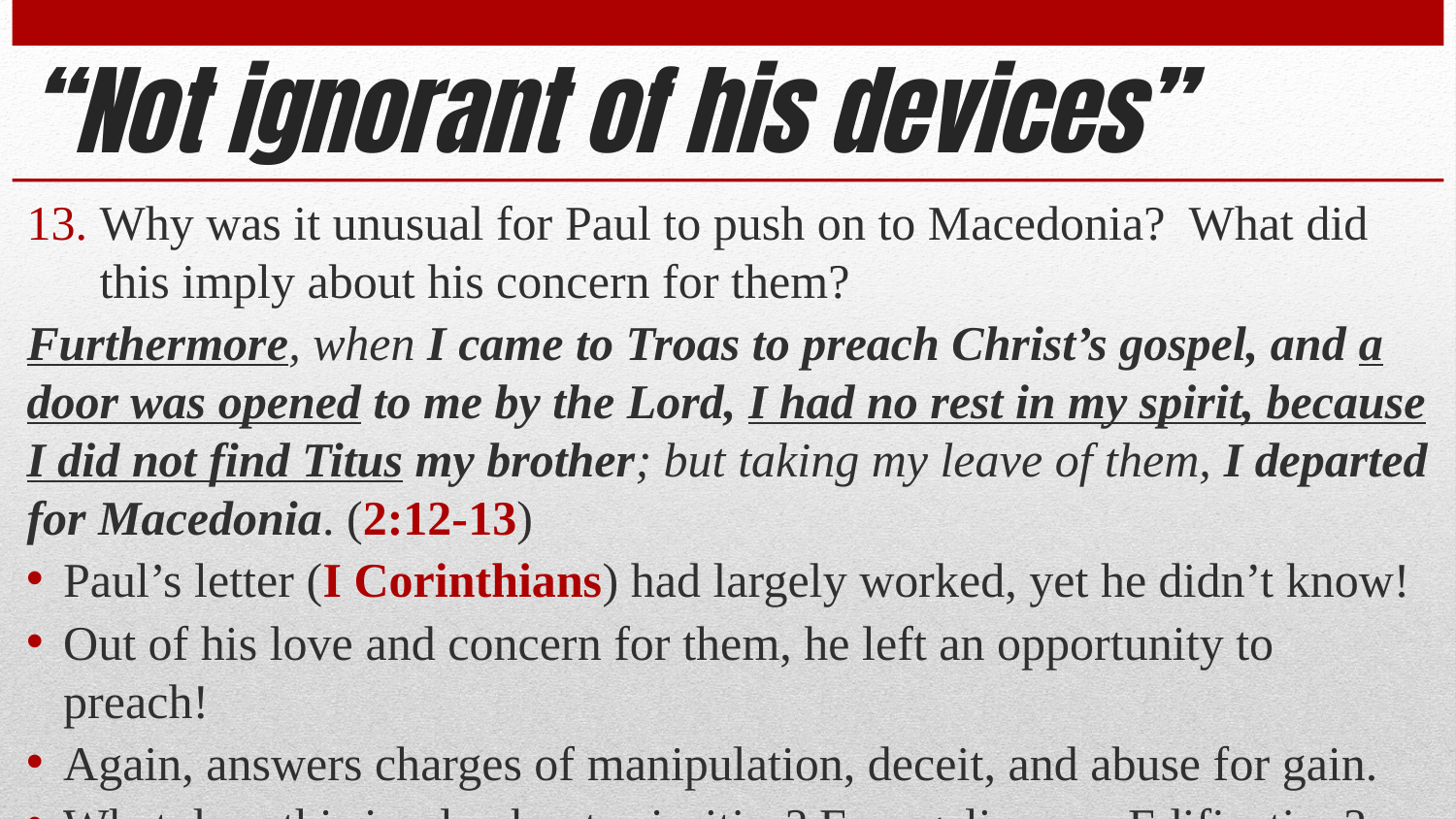

# “Not ignorant of his devices”
Why was it unusual for Paul to push on to Macedonia?  What did this imply about his concern for them?
Furthermore, when I came to Troas to preach Christ’s gospel, and a door was opened to me by the Lord, I had no rest in my spirit, because I did not find Titus my brother; but taking my leave of them, I departed for Macedonia. (2:12-13)
Paul’s letter (I Corinthians) had largely worked, yet he didn’t know!
Out of his love and concern for them, he left an opportunity to preach!
Again, answers charges of manipulation, deceit, and abuse for gain.
What does this imply about priorities? Evangelism vs. Edification?